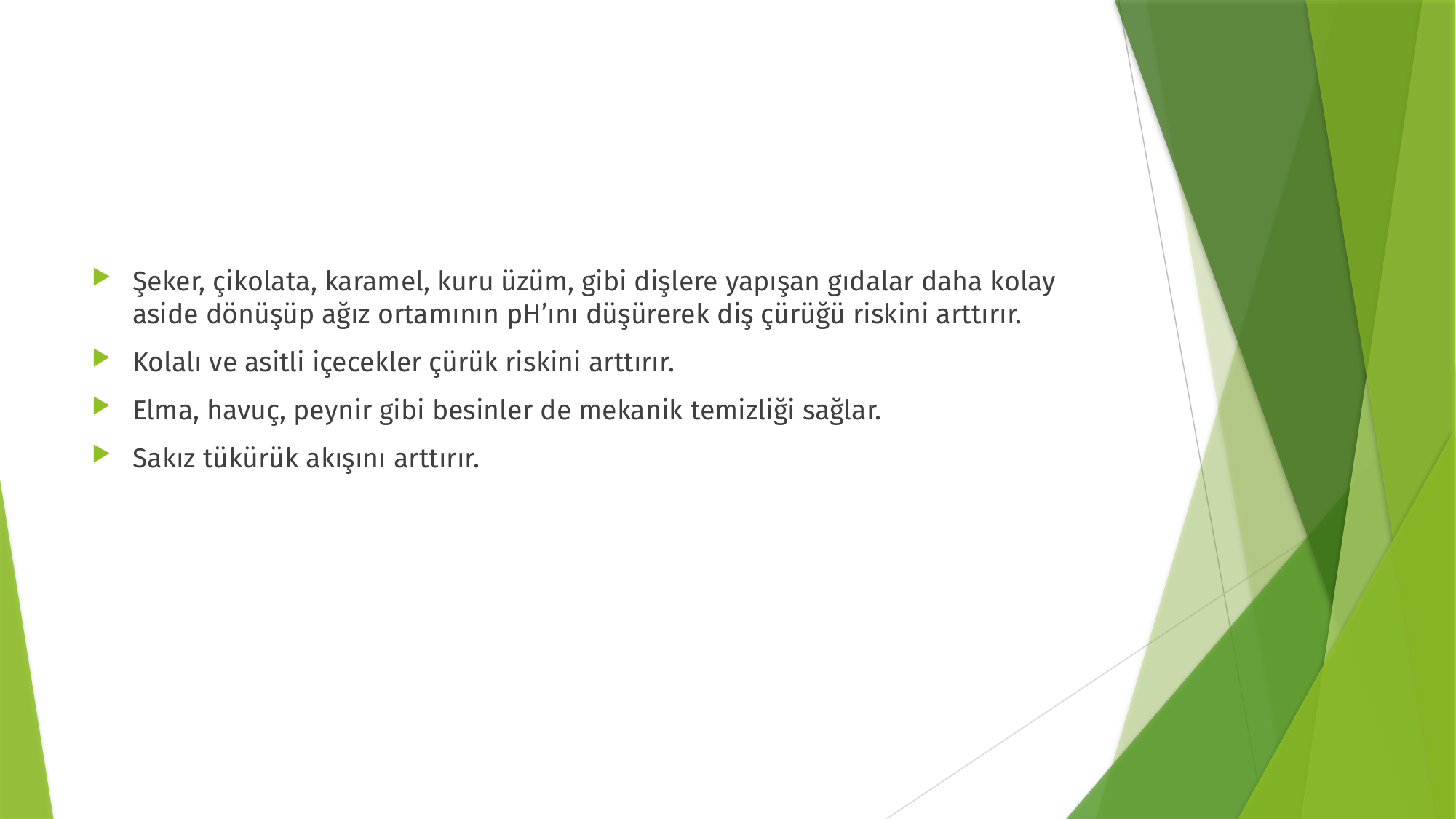

#
Şeker, çikolata, karamel, kuru üzüm, gibi dişlere yapışan gıdalar daha kolay aside dönüşüp ağız ortamının pH’ını düşürerek diş çürüğü riskini arttırır.
Kolalı ve asitli içecekler çürük riskini arttırır.
Elma, havuç, peynir gibi besinler de mekanik temizliği sağlar.
Sakız tükürük akışını arttırır.